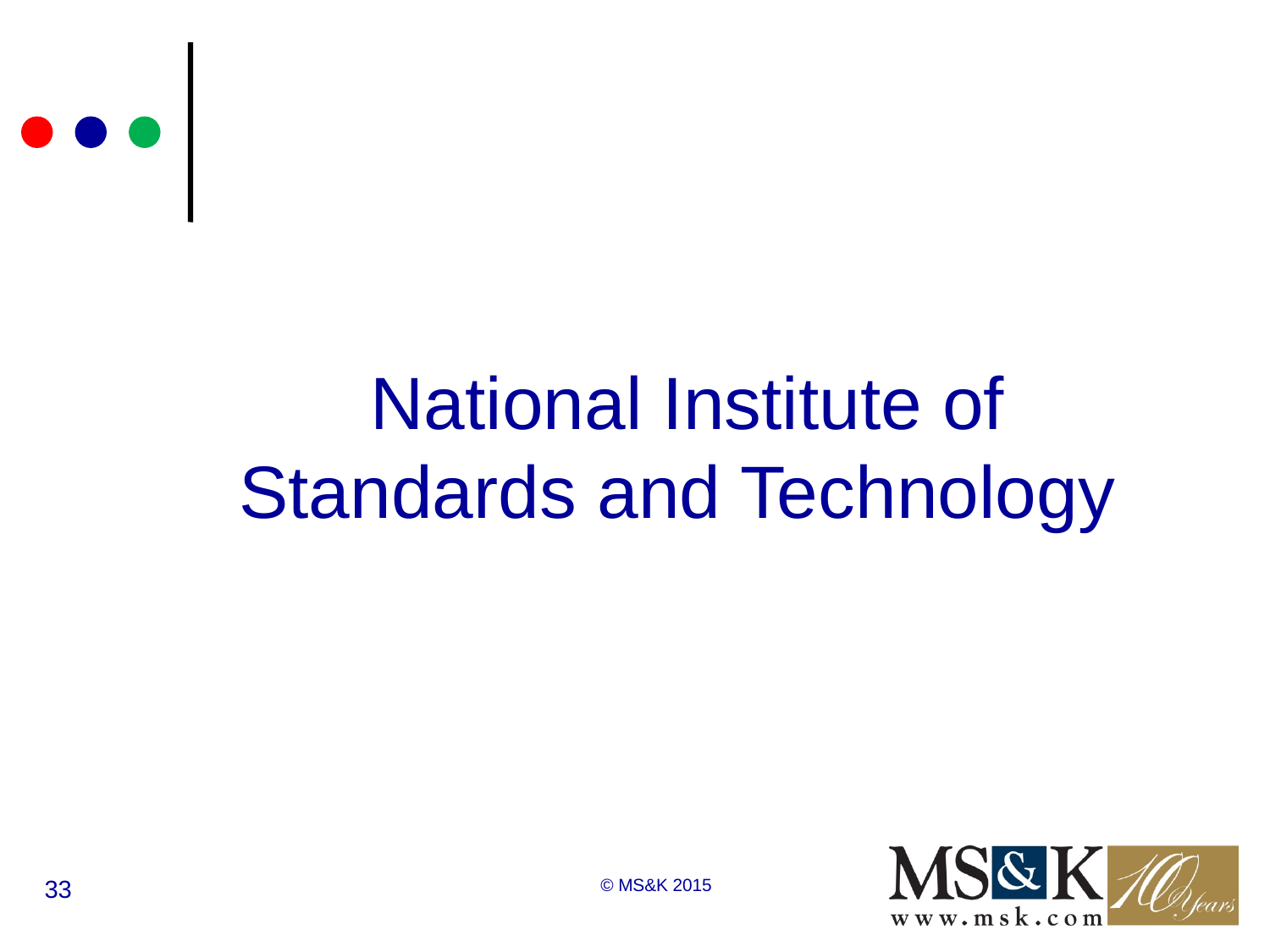

# National Institute of Standards and Technology
33
© MS&K 2015